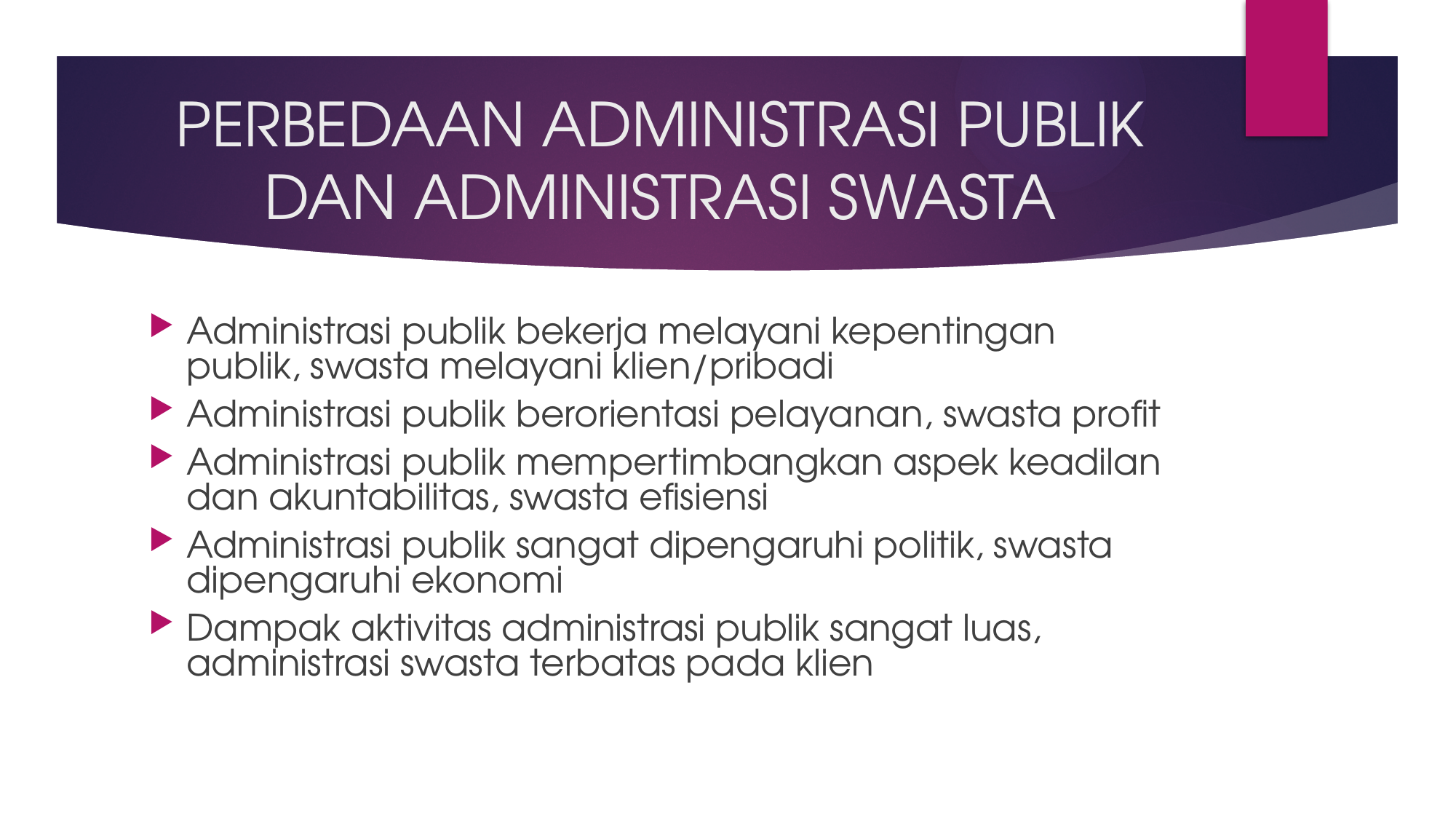

# PERBEDAAN ADMINISTRASI PUBLIK DAN ADMINISTRASI SWASTA
Administrasi publik bekerja melayani kepentingan publik, swasta melayani klien/pribadi
Administrasi publik berorientasi pelayanan, swasta profit
Administrasi publik mempertimbangkan aspek keadilan dan akuntabilitas, swasta efisiensi
Administrasi publik sangat dipengaruhi politik, swasta dipengaruhi ekonomi
Dampak aktivitas administrasi publik sangat luas, administrasi swasta terbatas pada klien